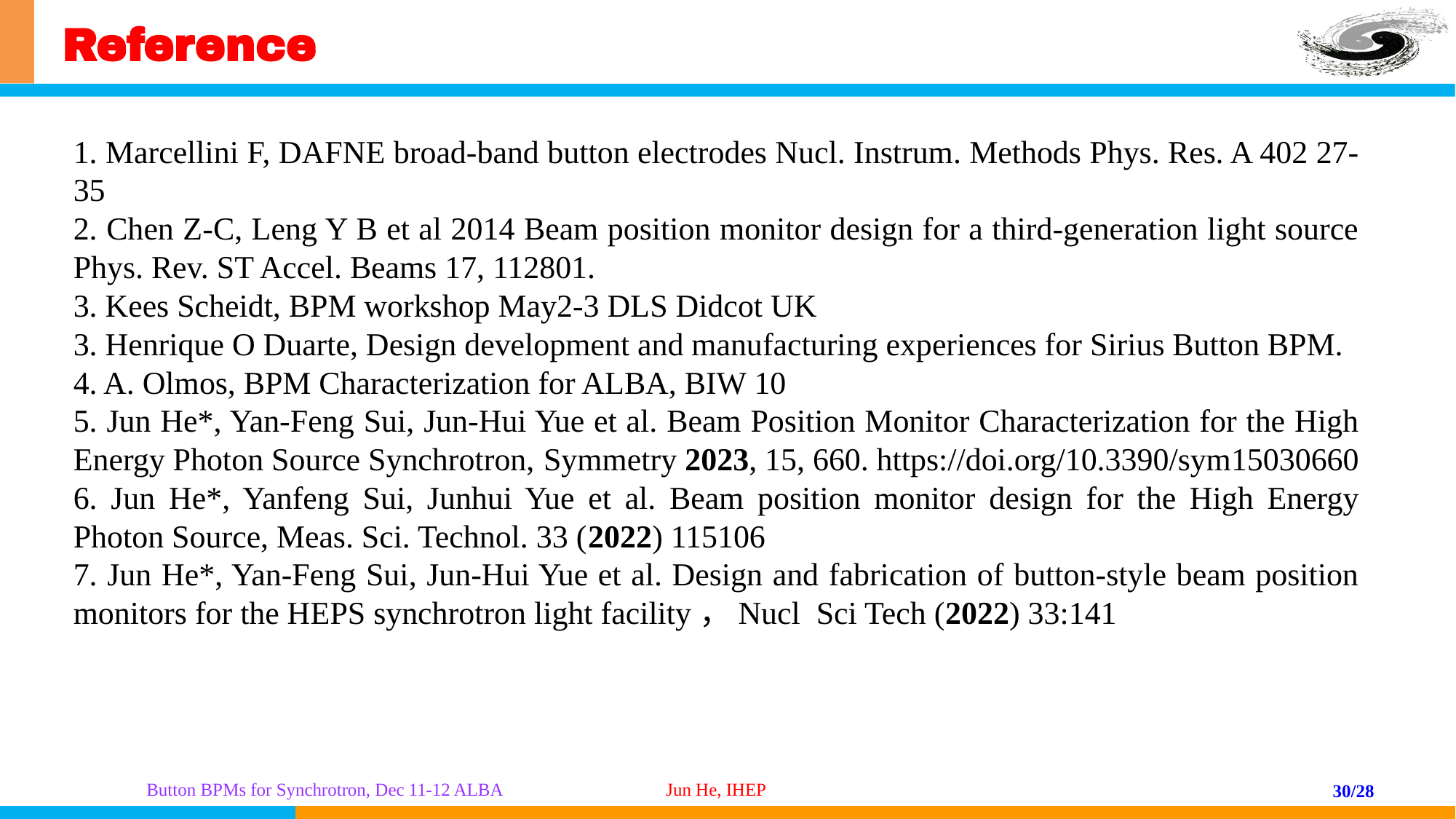

# Reference
1. Marcellini F, DAFNE broad-band button electrodes Nucl. Instrum. Methods Phys. Res. A 402 27-35
2. Chen Z-C, Leng Y B et al 2014 Beam position monitor design for a third-generation light source Phys. Rev. ST Accel. Beams 17, 112801.
3. Kees Scheidt, BPM workshop May2-3 DLS Didcot UK
3. Henrique O Duarte, Design development and manufacturing experiences for Sirius Button BPM.
4. A. Olmos, BPM Characterization for ALBA, BIW 10
5. Jun He*, Yan-Feng Sui, Jun-Hui Yue et al. Beam Position Monitor Characterization for the High Energy Photon Source Synchrotron, Symmetry 2023, 15, 660. https://doi.org/10.3390/sym15030660
6. Jun He*, Yanfeng Sui, Junhui Yue et al. Beam position monitor design for the High Energy Photon Source, Meas. Sci. Technol. 33 (2022) 115106
7. Jun He*, Yan-Feng Sui, Jun-Hui Yue et al. Design and fabrication of button-style beam position monitors for the HEPS synchrotron light facility，Nucl  Sci Tech (2022) 33:141
30/28